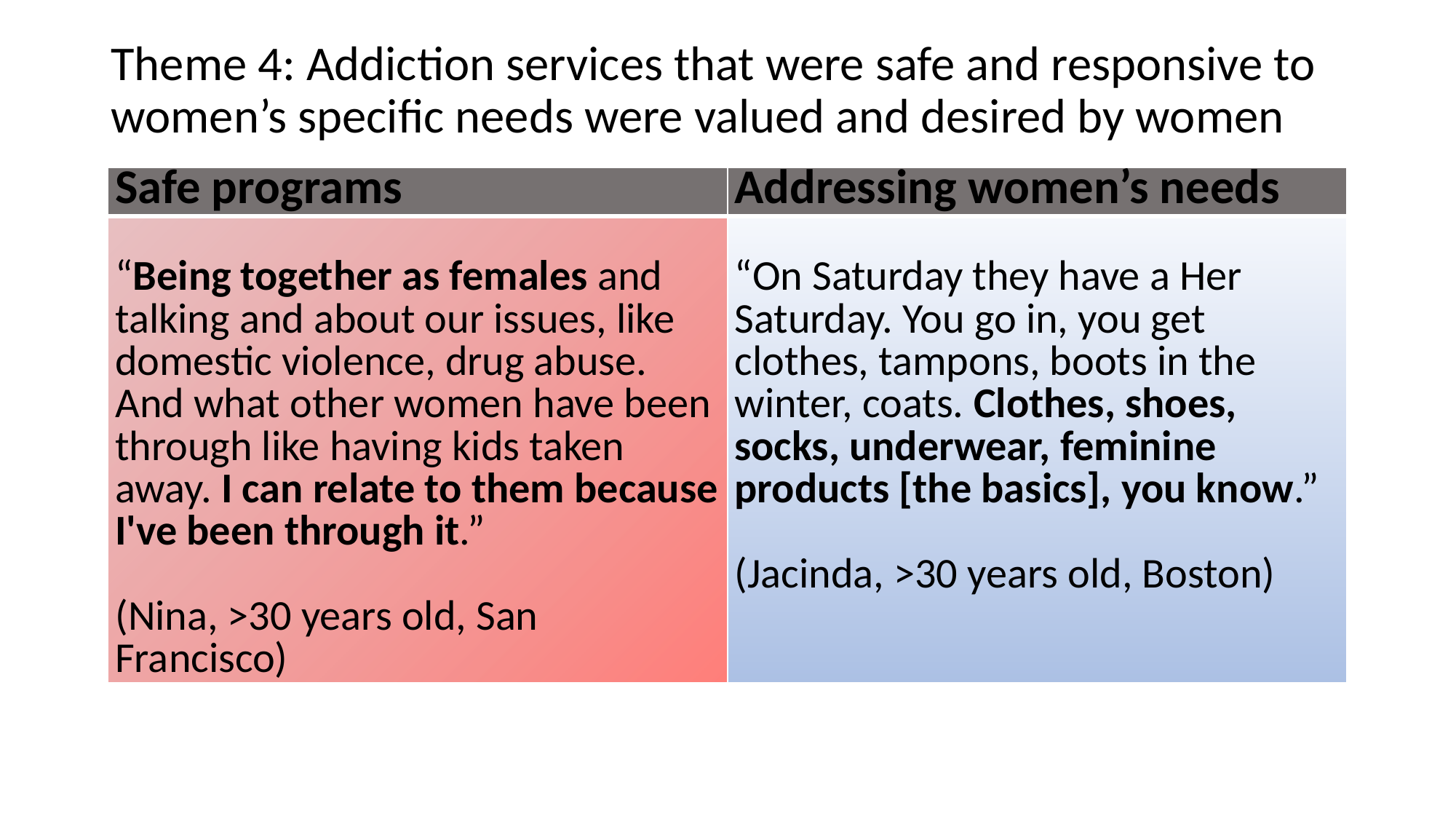

# Theme 4: Addiction services that were safe and responsive to women’s specific needs were valued and desired by women
| Safe programs | Addressing women’s needs |
| --- | --- |
| “Being together as females and talking and about our issues, like domestic violence, drug abuse. And what other women have been through like having kids taken away. I can relate to them because I've been through it.” (Nina, >30 years old, San Francisco) | “On Saturday they have a Her Saturday. You go in, you get clothes, tampons, boots in the winter, coats. Clothes, shoes, socks, underwear, feminine products [the basics], you know.” (Jacinda, >30 years old, Boston) |